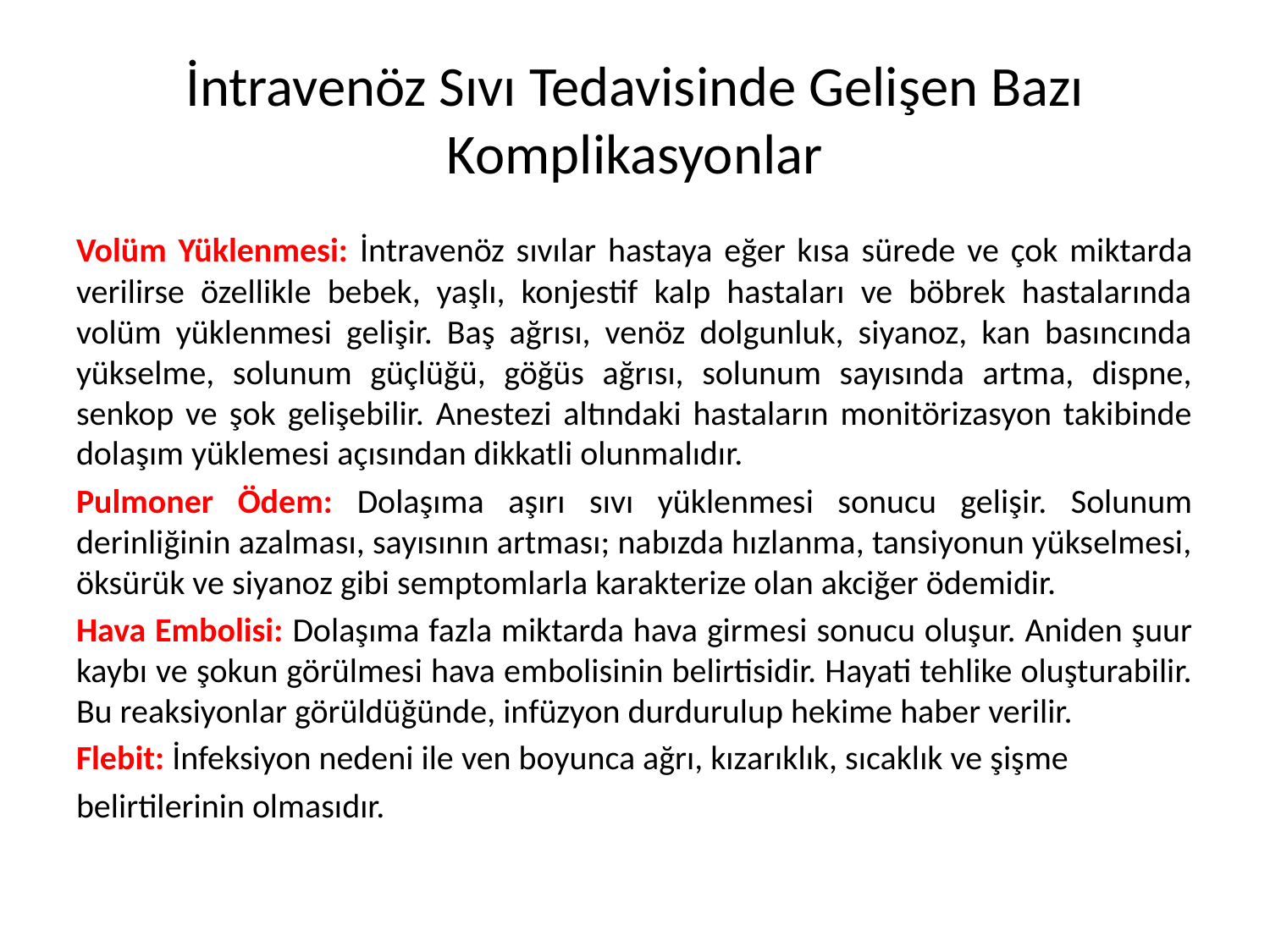

# İntravenöz Sıvı Tedavisinde Gelişen Bazı Komplikasyonlar
Volüm Yüklenmesi: İntravenöz sıvılar hastaya eğer kısa sürede ve çok miktarda verilirse özellikle bebek, yaşlı, konjestif kalp hastaları ve böbrek hastalarında volüm yüklenmesi gelişir. Baş ağrısı, venöz dolgunluk, siyanoz, kan basıncında yükselme, solunum güçlüğü, göğüs ağrısı, solunum sayısında artma, dispne, senkop ve şok gelişebilir. Anestezi altındaki hastaların monitörizasyon takibinde dolaşım yüklemesi açısından dikkatli olunmalıdır.
Pulmoner Ödem: Dolaşıma aşırı sıvı yüklenmesi sonucu gelişir. Solunum derinliğinin azalması, sayısının artması; nabızda hızlanma, tansiyonun yükselmesi, öksürük ve siyanoz gibi semptomlarla karakterize olan akciğer ödemidir.
Hava Embolisi: Dolaşıma fazla miktarda hava girmesi sonucu oluşur. Aniden şuur kaybı ve şokun görülmesi hava embolisinin belirtisidir. Hayati tehlike oluşturabilir. Bu reaksiyonlar görüldüğünde, infüzyon durdurulup hekime haber verilir.
Flebit: İnfeksiyon nedeni ile ven boyunca ağrı, kızarıklık, sıcaklık ve şişme
belirtilerinin olmasıdır.